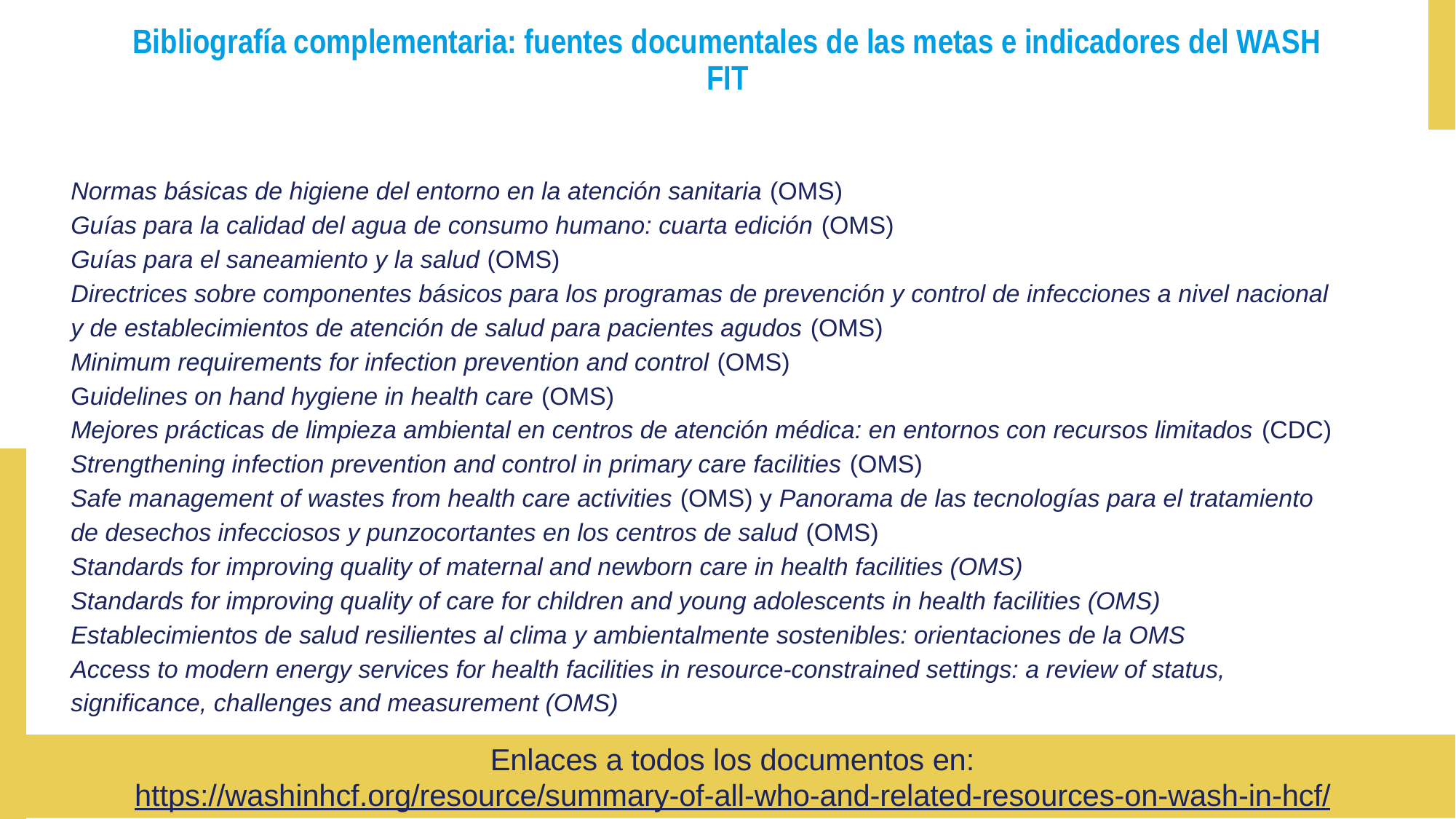

# Bibliografía complementaria: fuentes documentales de las metas e indicadores del WASH FIT
Normas básicas de higiene del entorno en la atención sanitaria (OMS)
Guías para la calidad del agua de consumo humano: cuarta edición (OMS)
Guías para el saneamiento y la salud (OMS)
Directrices sobre componentes básicos para los programas de prevención y control de infecciones a nivel nacional y de establecimientos de atención de salud para pacientes agudos (OMS)
Minimum requirements for infection prevention and control (OMS)
Guidelines on hand hygiene in health care (OMS)
Mejores prácticas de limpieza ambiental en centros de atención médica: en entornos con recursos limitados (CDC)
Strengthening infection prevention and control in primary care facilities (OMS)
Safe management of wastes from health care activities (OMS) y Panorama de las tecnologías para el tratamiento de desechos infecciosos y punzocortantes en los centros de salud (OMS)
Standards for improving quality of maternal and newborn care in health facilities (OMS)
Standards for improving quality of care for children and young adolescents in health facilities (OMS)
Establecimientos de salud resilientes al clima y ambientalmente sostenibles: orientaciones de la OMS
Access to modern energy services for health facilities in resource-constrained settings: a review of status, significance, challenges and measurement (OMS)
Enlaces a todos los documentos en:
https://washinhcf.org/resource/summary-of-all-who-and-related-resources-on-wash-in-hcf/
81